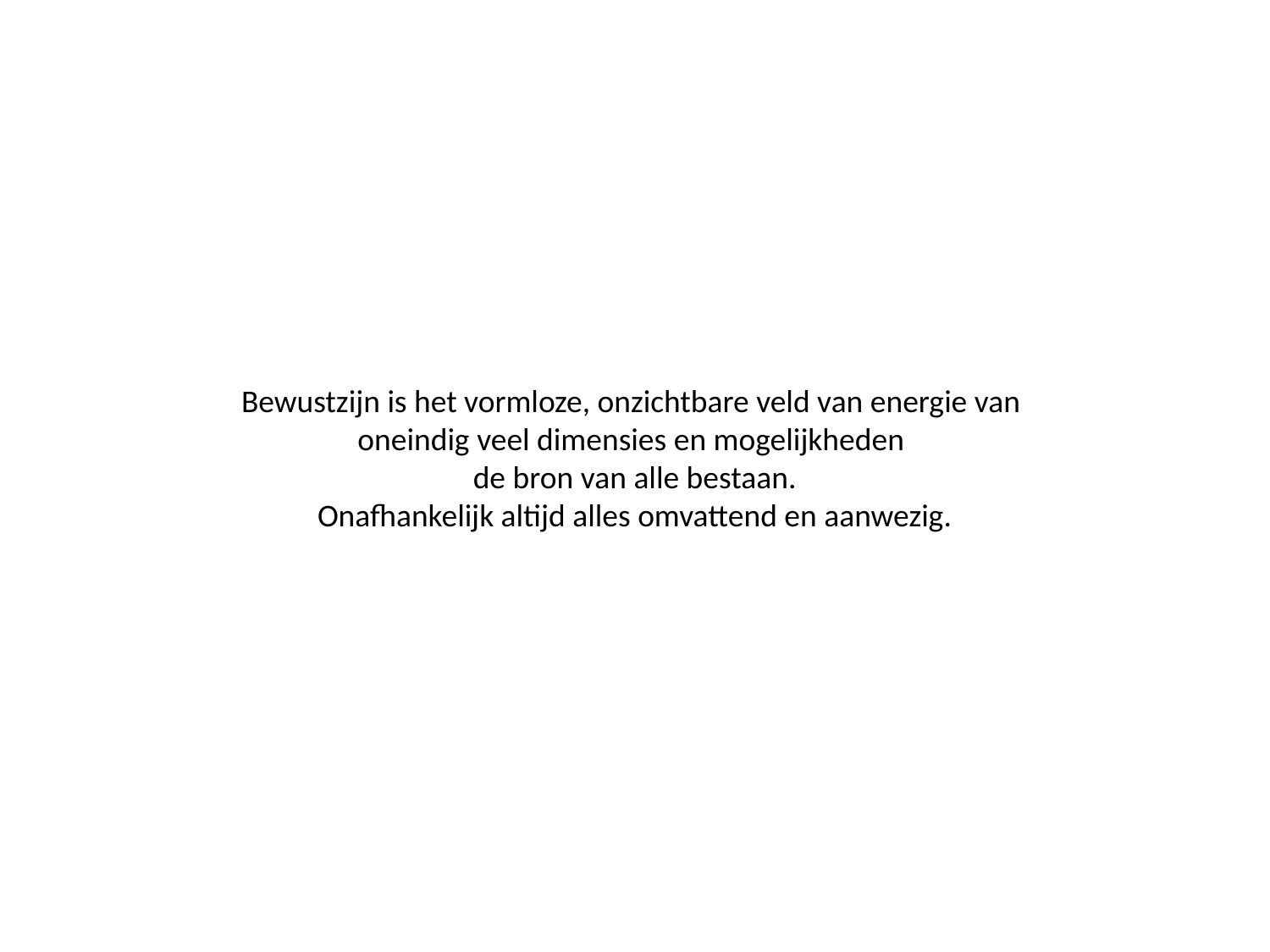

Bewustzijn is het vormloze, onzichtbare veld van energie van
oneindig veel dimensies en mogelijkheden
de bron van alle bestaan.
Onafhankelijk altijd alles omvattend en aanwezig.